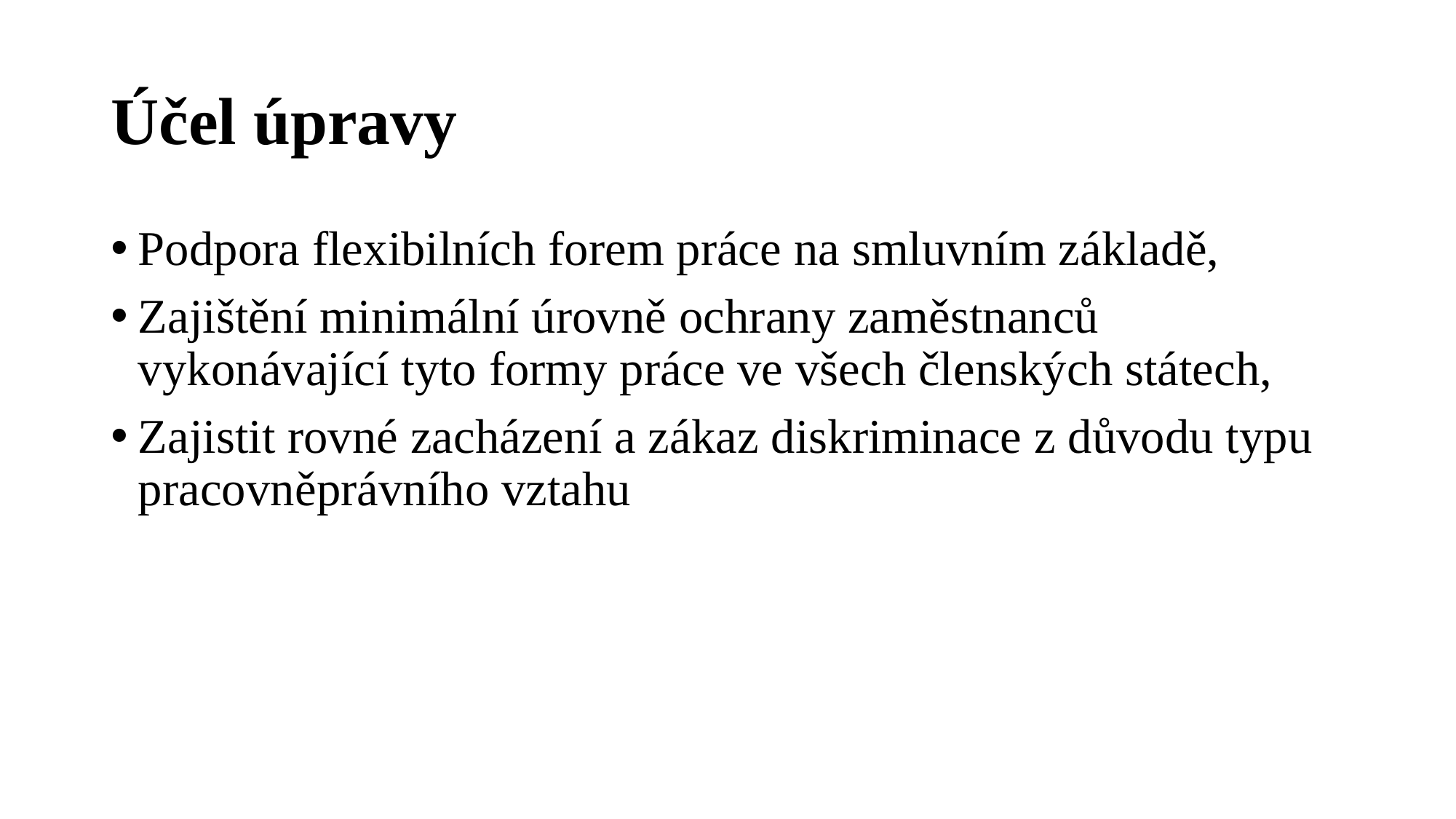

# Účel úpravy
Podpora flexibilních forem práce na smluvním základě,
Zajištění minimální úrovně ochrany zaměstnanců vykonávající tyto formy práce ve všech členských státech,
Zajistit rovné zacházení a zákaz diskriminace z důvodu typu pracovněprávního vztahu